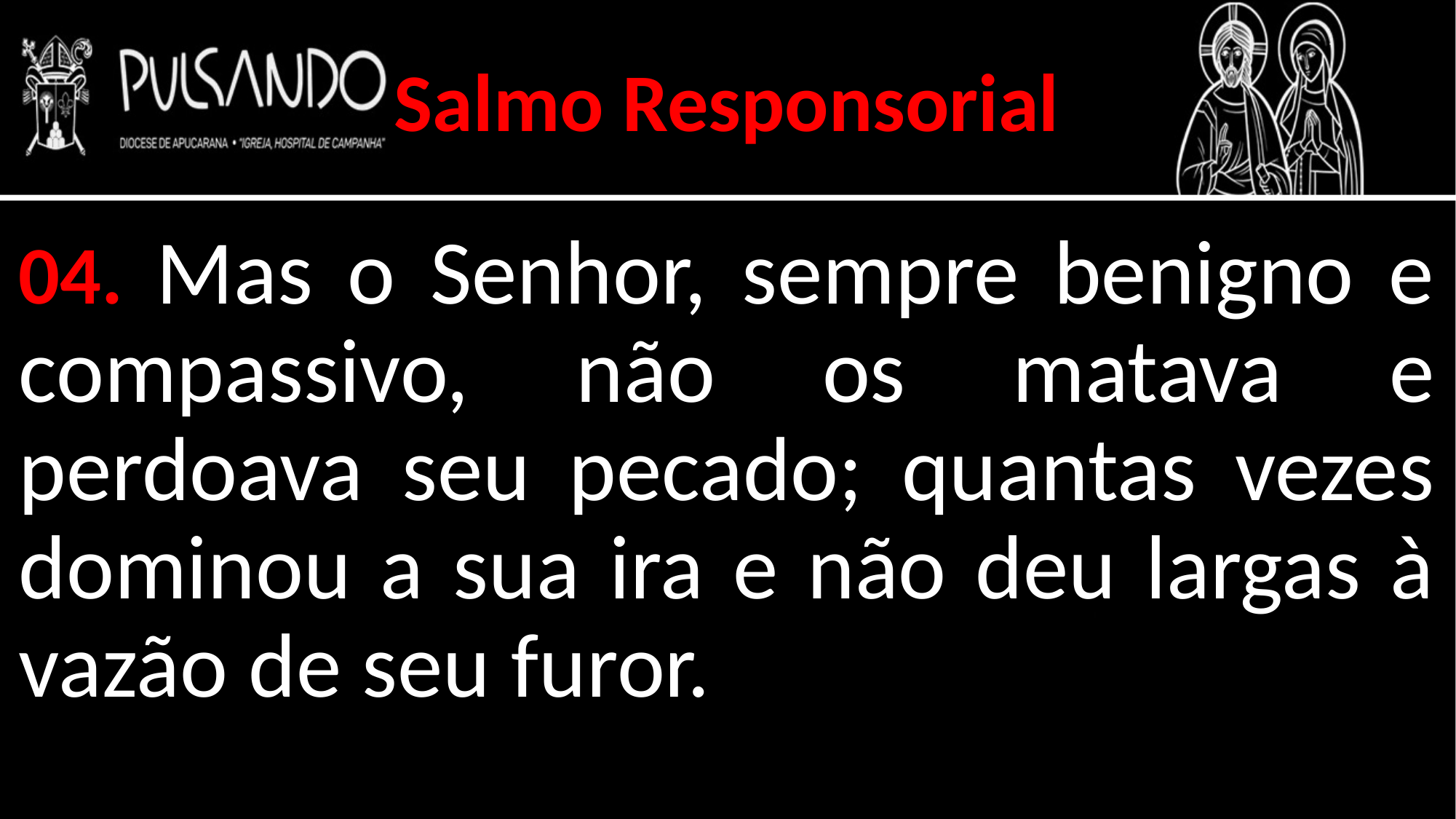

Salmo Responsorial
04. Mas o Senhor, sempre benigno e compassivo, não os matava e perdoava seu pecado; quantas vezes dominou a sua ira e não deu largas à vazão de seu furor.